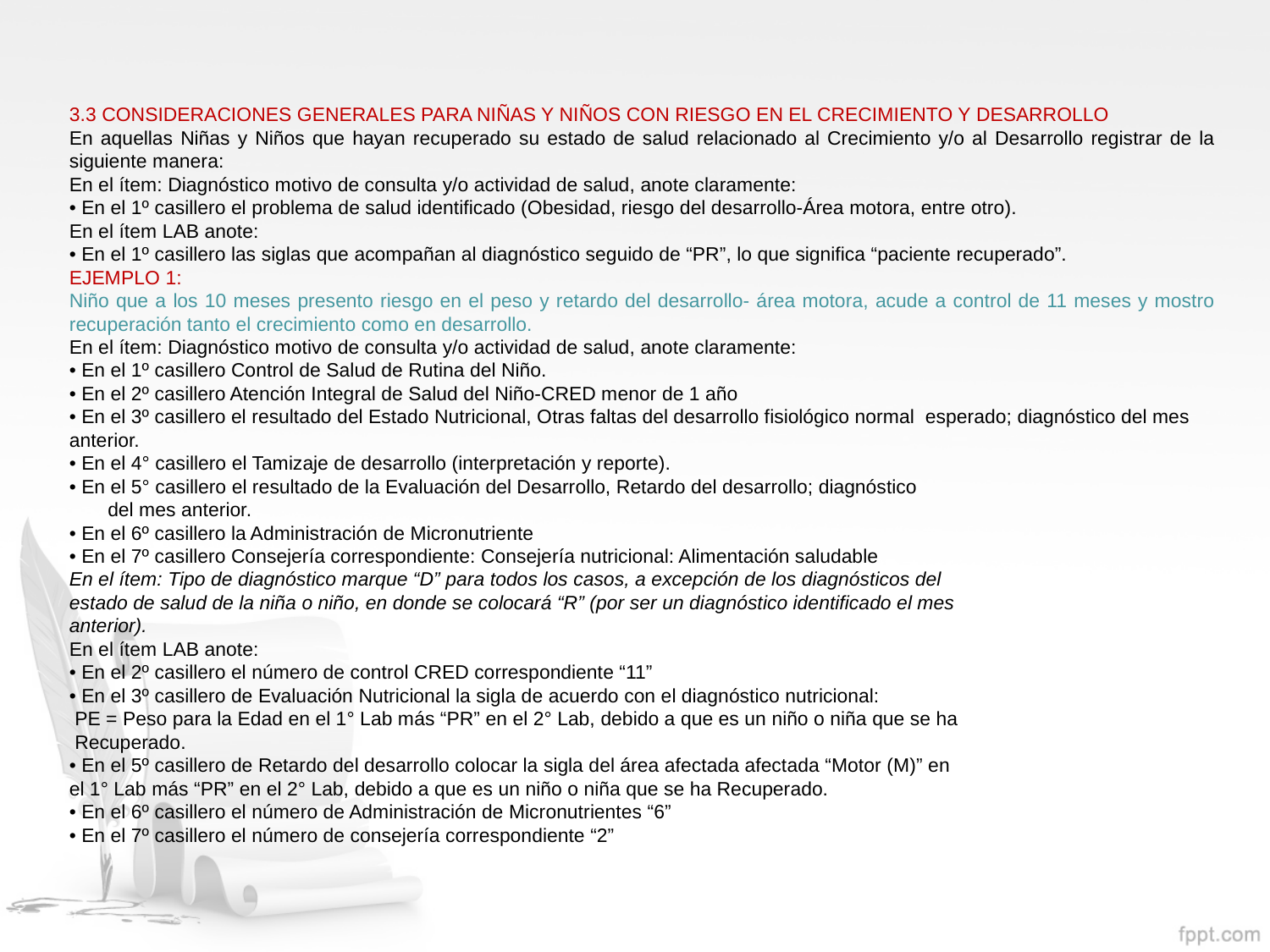

3.3 CONSIDERACIONES GENERALES PARA NIÑAS Y NIÑOS CON RIESGO EN EL CRECIMIENTO Y DESARROLLO
En aquellas Niñas y Niños que hayan recuperado su estado de salud relacionado al Crecimiento y/o al Desarrollo registrar de la siguiente manera:
En el ítem: Diagnóstico motivo de consulta y/o actividad de salud, anote claramente:
• En el 1º casillero el problema de salud identificado (Obesidad, riesgo del desarrollo-Área motora, entre otro).
En el ítem LAB anote:
• En el 1º casillero las siglas que acompañan al diagnóstico seguido de “PR”, lo que significa “paciente recuperado”.
EJEMPLO 1:
Niño que a los 10 meses presento riesgo en el peso y retardo del desarrollo- área motora, acude a control de 11 meses y mostro recuperación tanto el crecimiento como en desarrollo.
En el ítem: Diagnóstico motivo de consulta y/o actividad de salud, anote claramente:
• En el 1º casillero Control de Salud de Rutina del Niño.
• En el 2º casillero Atención Integral de Salud del Niño-CRED menor de 1 año
• En el 3º casillero el resultado del Estado Nutricional, Otras faltas del desarrollo fisiológico normal  esperado; diagnóstico del mes anterior.
• En el 4° casillero el Tamizaje de desarrollo (interpretación y reporte).
• En el 5° casillero el resultado de la Evaluación del Desarrollo, Retardo del desarrollo; diagnóstico
       del mes anterior.
• En el 6º casillero la Administración de Micronutriente
• En el 7º casillero Consejería correspondiente: Consejería nutricional: Alimentación saludable
En el ítem: Tipo de diagnóstico marque “D” para todos los casos, a excepción de los diagnósticos del
estado de salud de la niña o niño, en donde se colocará “R” (por ser un diagnóstico identificado el mes
anterior).
En el ítem LAB anote:
• En el 2º casillero el número de control CRED correspondiente “11”
• En el 3º casillero de Evaluación Nutricional la sigla de acuerdo con el diagnóstico nutricional:
 PE = Peso para la Edad en el 1° Lab más “PR” en el 2° Lab, debido a que es un niño o niña que se ha
 Recuperado.
• En el 5º casillero de Retardo del desarrollo colocar la sigla del área afectada afectada “Motor (M)” en
el 1° Lab más “PR” en el 2° Lab, debido a que es un niño o niña que se ha Recuperado.
• En el 6º casillero el número de Administración de Micronutrientes “6”
• En el 7º casillero el número de consejería correspondiente “2”